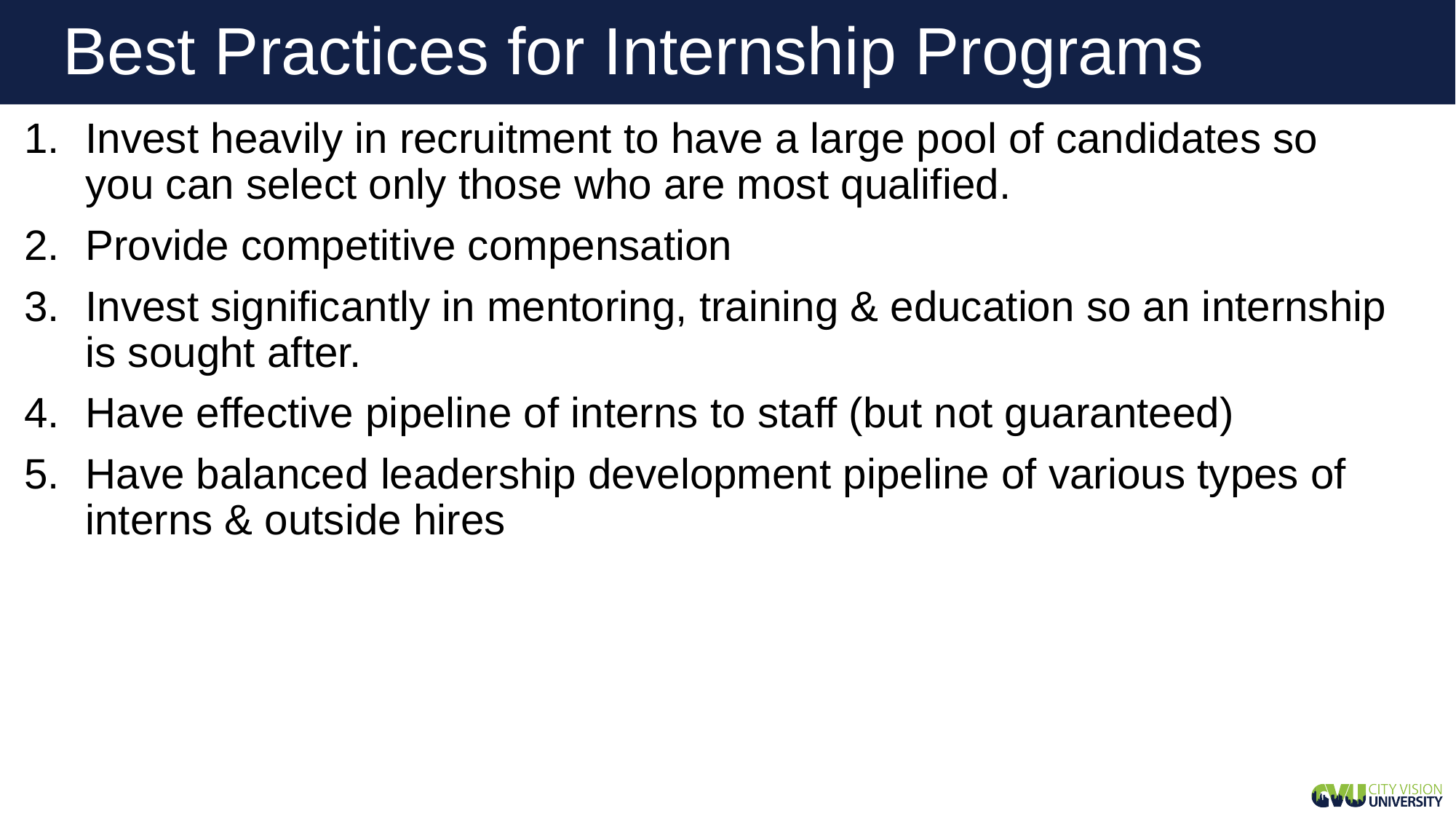

# Best Practices for Internship Programs
Invest heavily in recruitment to have a large pool of candidates so you can select only those who are most qualified.
Provide competitive compensation
Invest significantly in mentoring, training & education so an internship is sought after.
Have effective pipeline of interns to staff (but not guaranteed)
Have balanced leadership development pipeline of various types of interns & outside hires